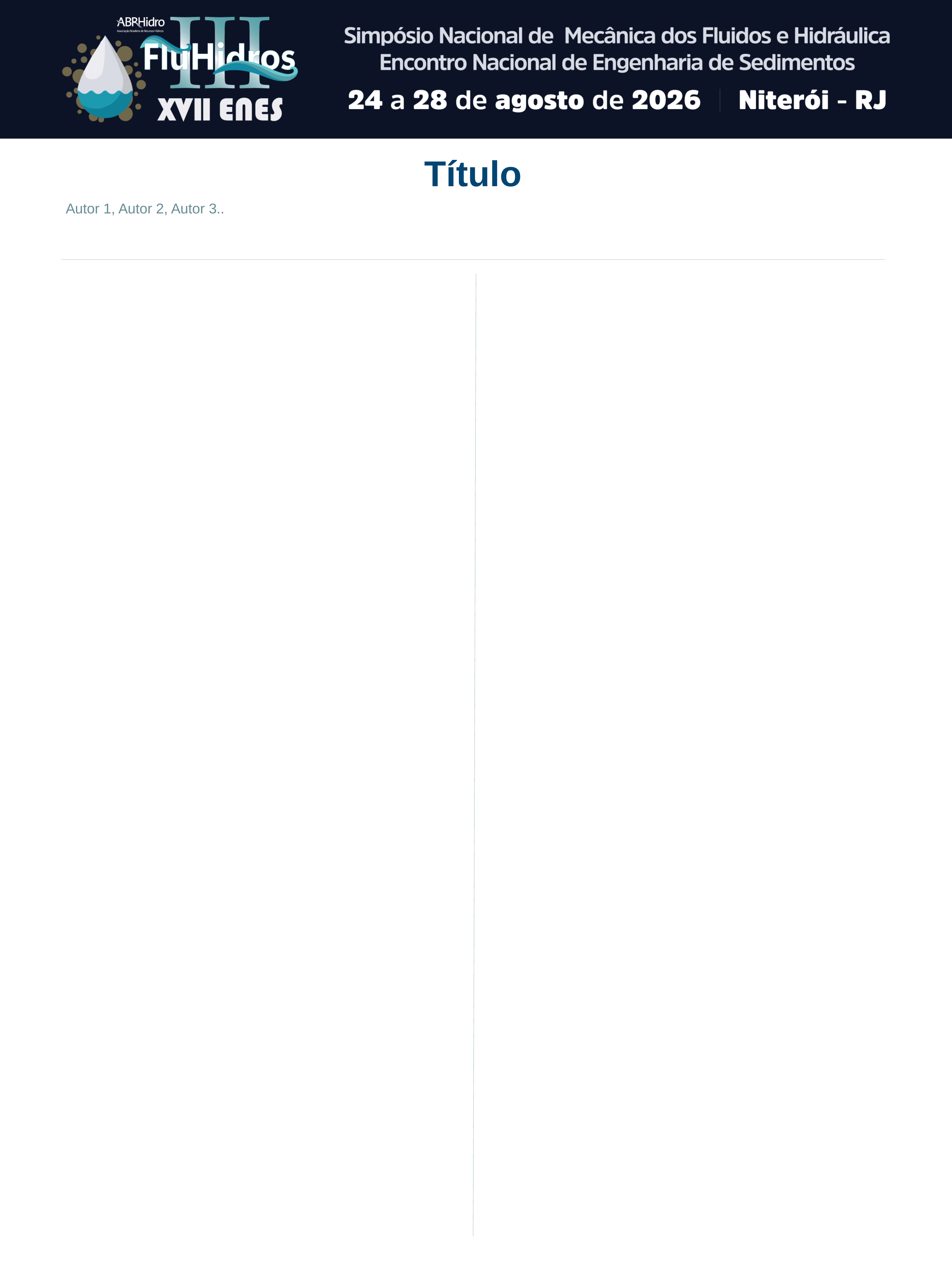

Título
Autor 1, Autor 2, Autor 3..